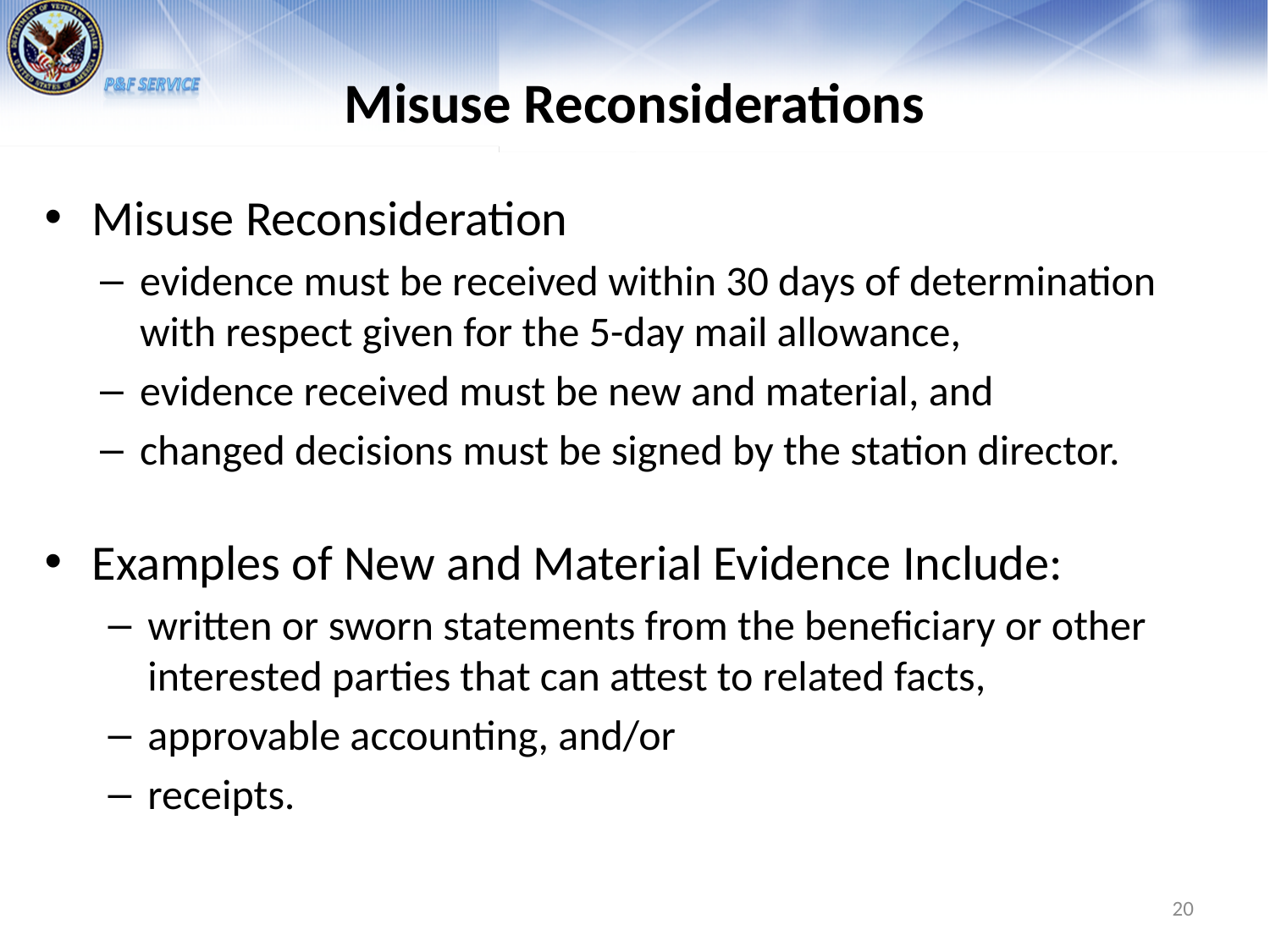

# Misuse Reconsiderations
Misuse Reconsideration
evidence must be received within 30 days of determination with respect given for the 5-day mail allowance,
evidence received must be new and material, and
changed decisions must be signed by the station director.

Examples of New and Material Evidence Include:
written or sworn statements from the beneficiary or other interested parties that can attest to related facts,
approvable accounting, and/or
receipts.

20